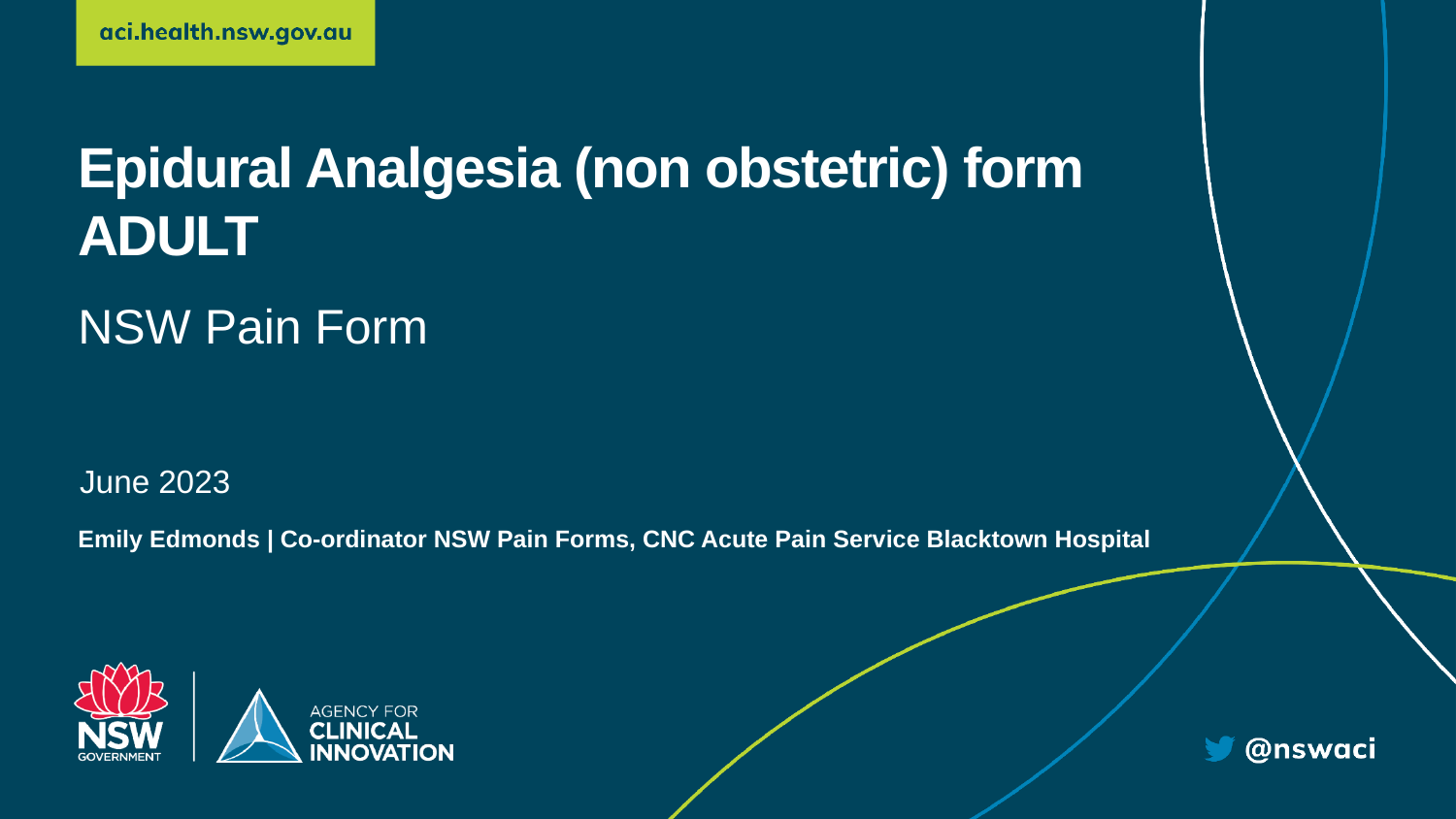

# Epidural Analgesia (non obstetric) form ADULT
NSW Pain Form
June 2023
Emily Edmonds | Co-ordinator NSW Pain Forms, CNC Acute Pain Service Blacktown Hospital